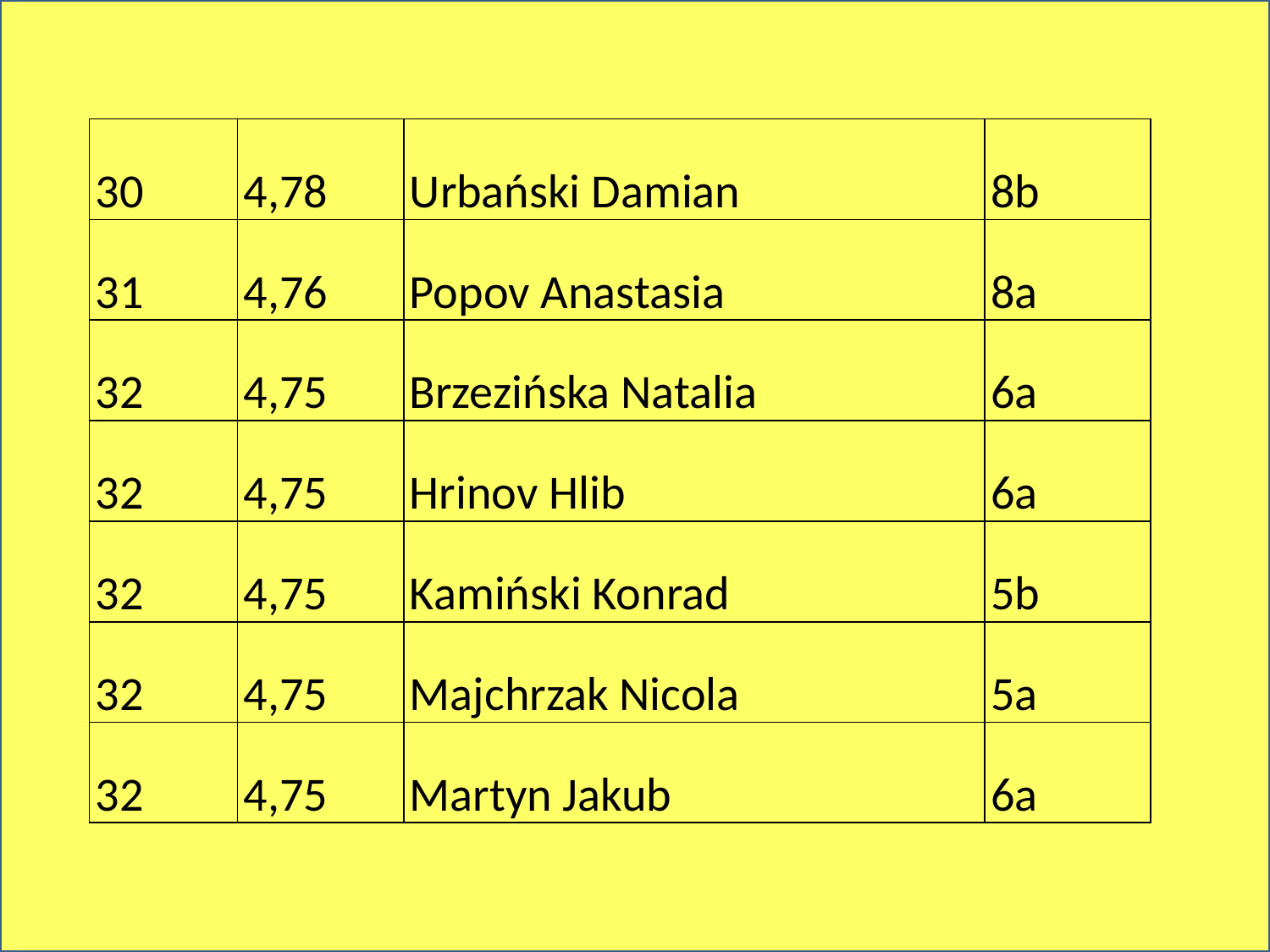

| 30 | 4,78 | Urbański Damian | 8b |
| --- | --- | --- | --- |
| 31 | 4,76 | Popov Anastasia | 8a |
| 32 | 4,75 | Brzezińska Natalia | 6a |
| 32 | 4,75 | Hrinov Hlib | 6a |
| 32 | 4,75 | Kamiński Konrad | 5b |
| 32 | 4,75 | Majchrzak Nicola | 5a |
| 32 | 4,75 | Martyn Jakub | 6a |